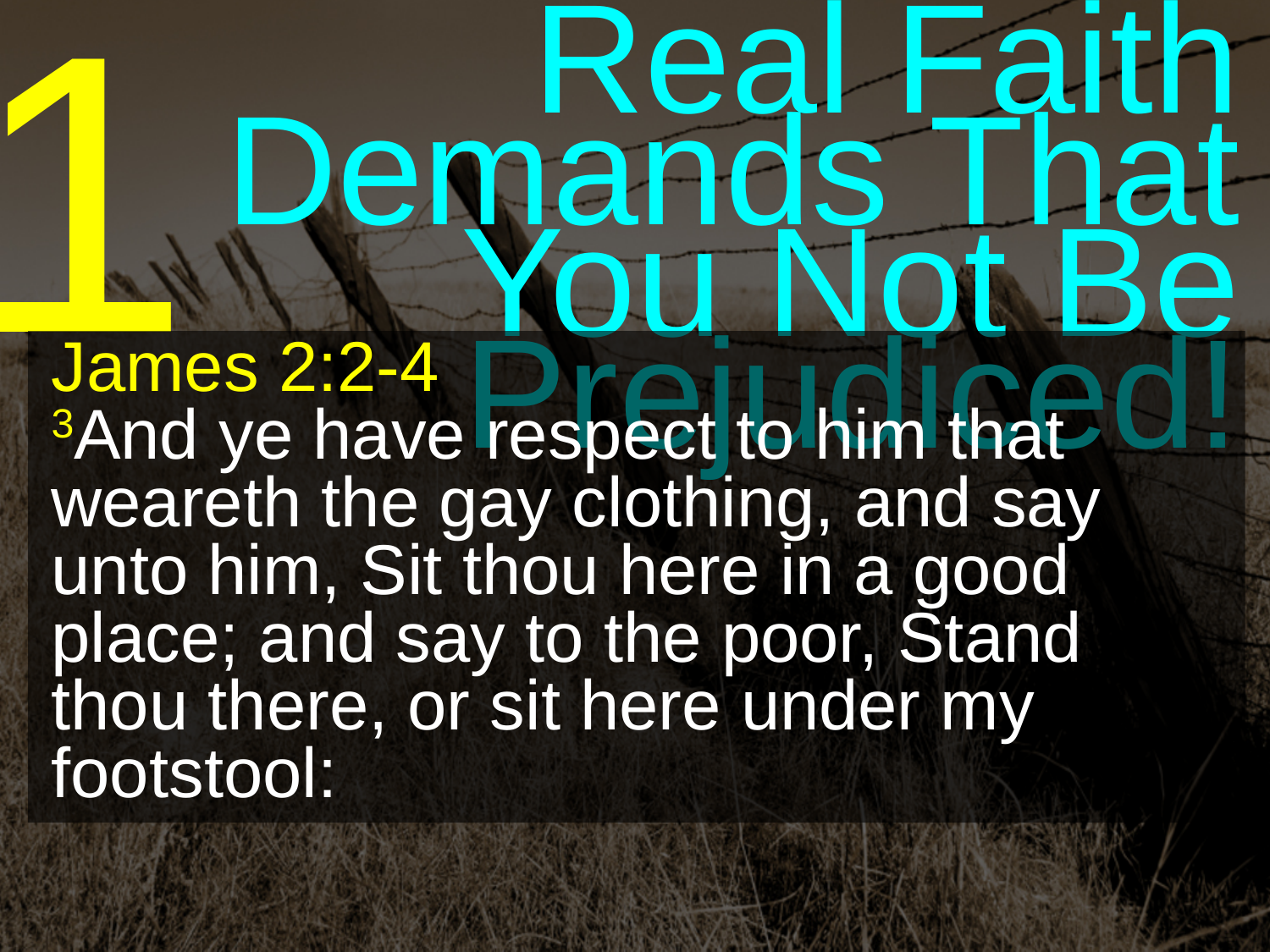

1
Real Faith Demands That
You Not Be Prejudiced!

James 2:2-4
3And ye have respect to him that weareth the gay clothing, and say unto him, Sit thou here in a good place; and say to the poor, Stand thou there, or sit here under my footstool: